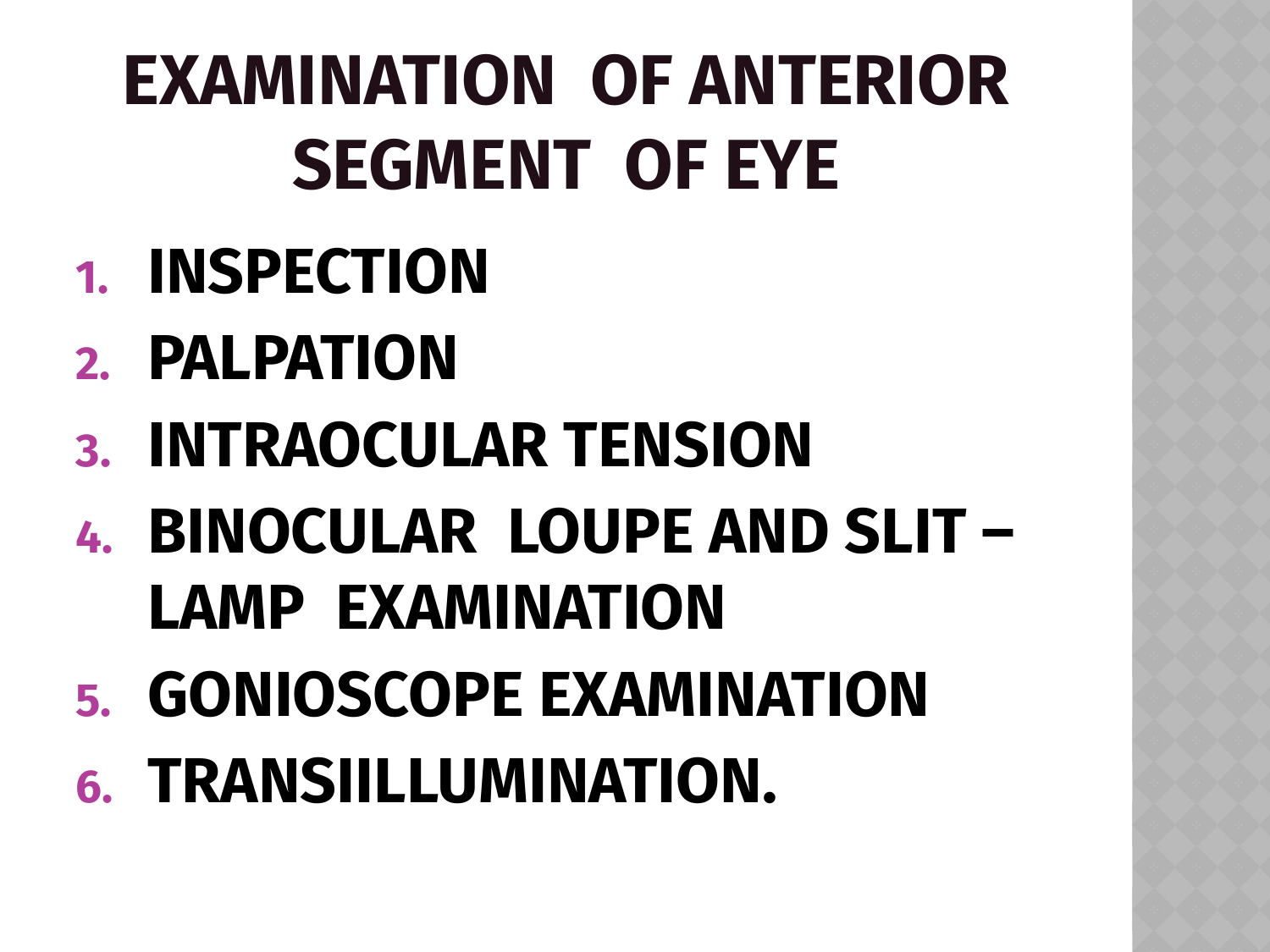

# Examination  of anterior segment  of eye
INSPECTION
PALPATION
INTRAOCULAR TENSION
BINOCULAR  LOUPE AND SLIT – LAMP  EXAMINATION
GONIOSCOPE EXAMINATION
TRANSIILLUMINATION.